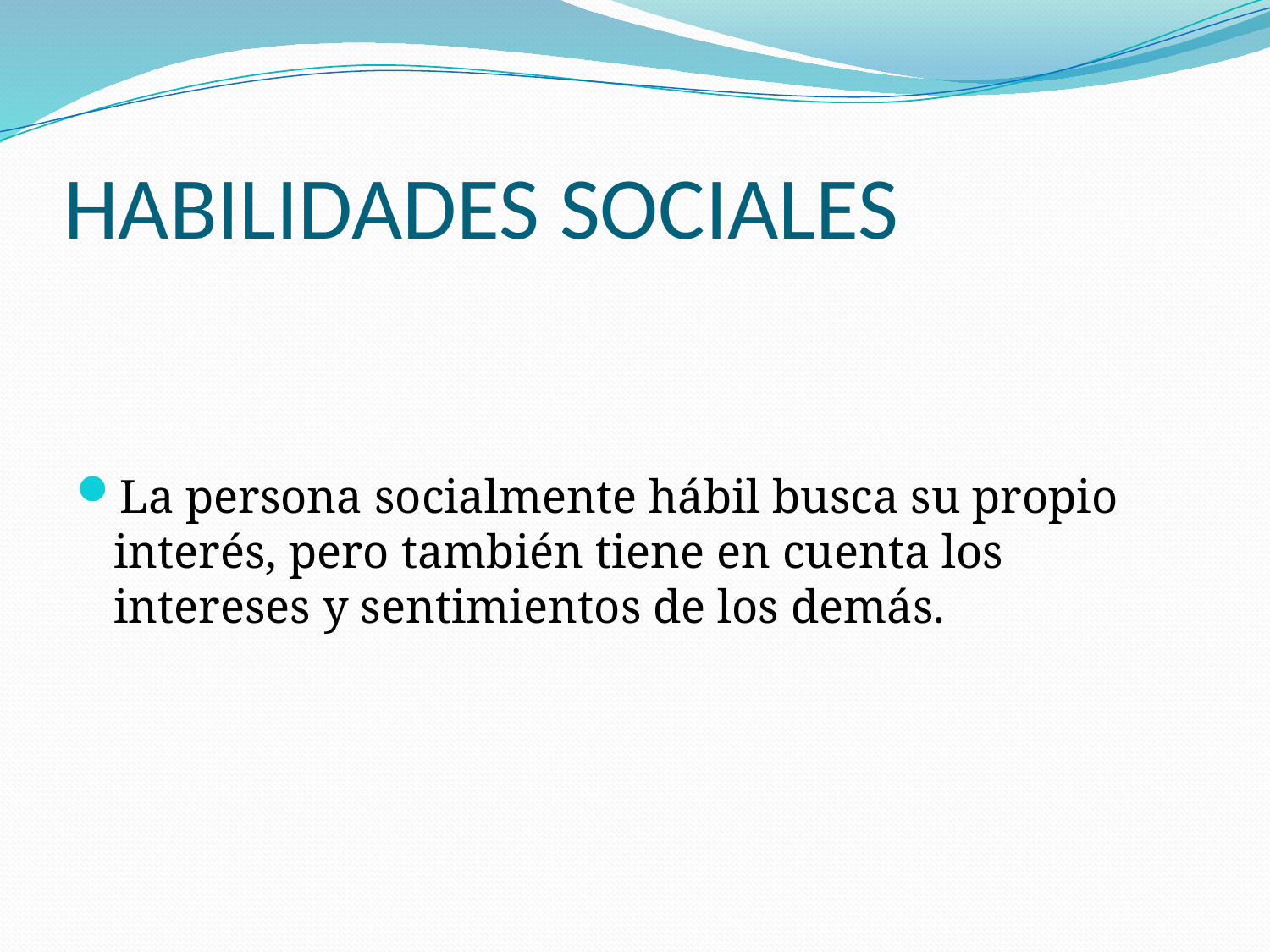

# HABILIDADES SOCIALES

La persona socialmente hábil busca su propio interés, pero también tiene en cuenta los intereses y sentimientos de los demás.